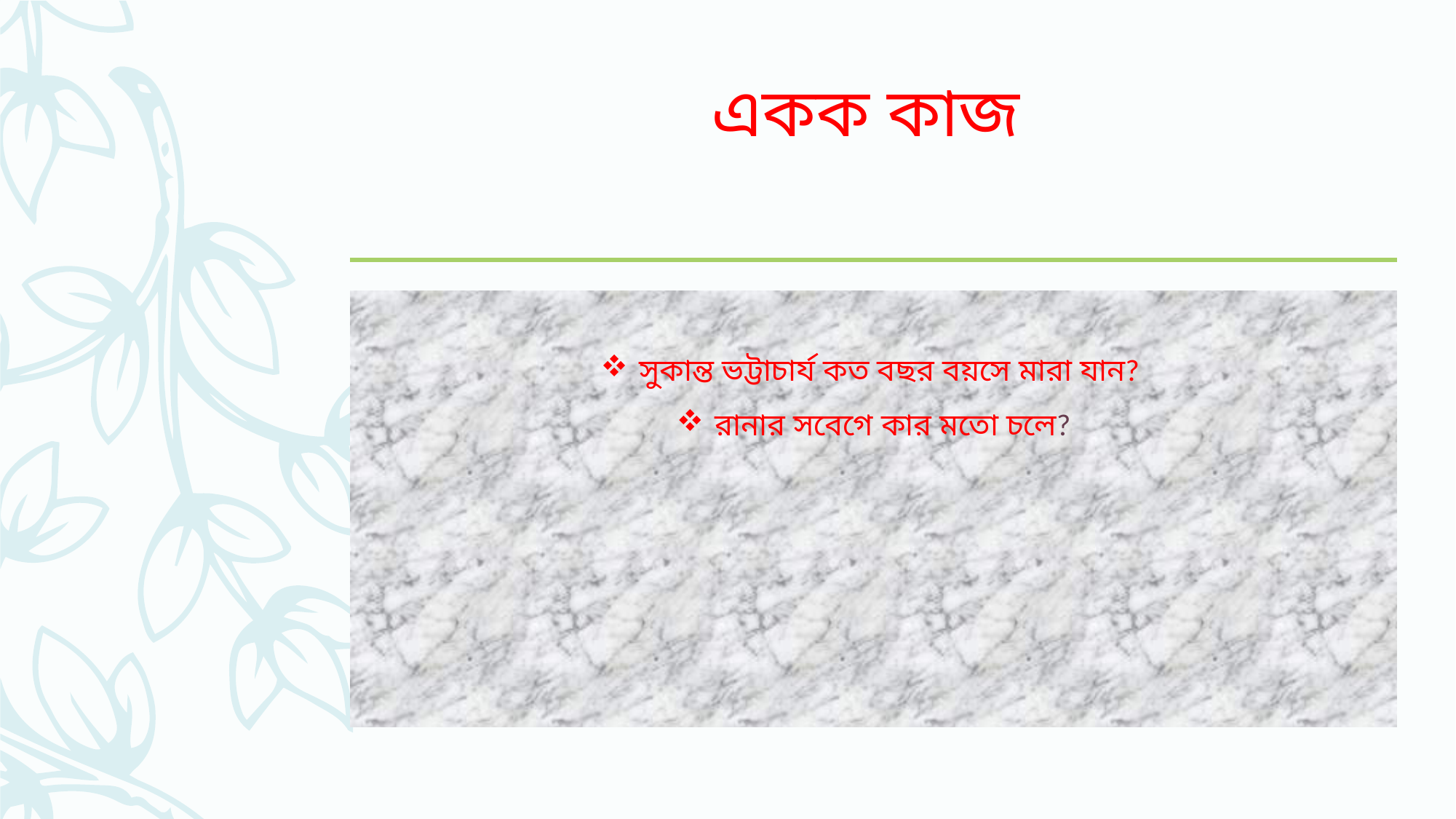

# একক কাজ

সুকান্ত ভট্টাচার্য কত বছর বয়সে মারা যান?
রানার সবেগে কার মতো চলে?